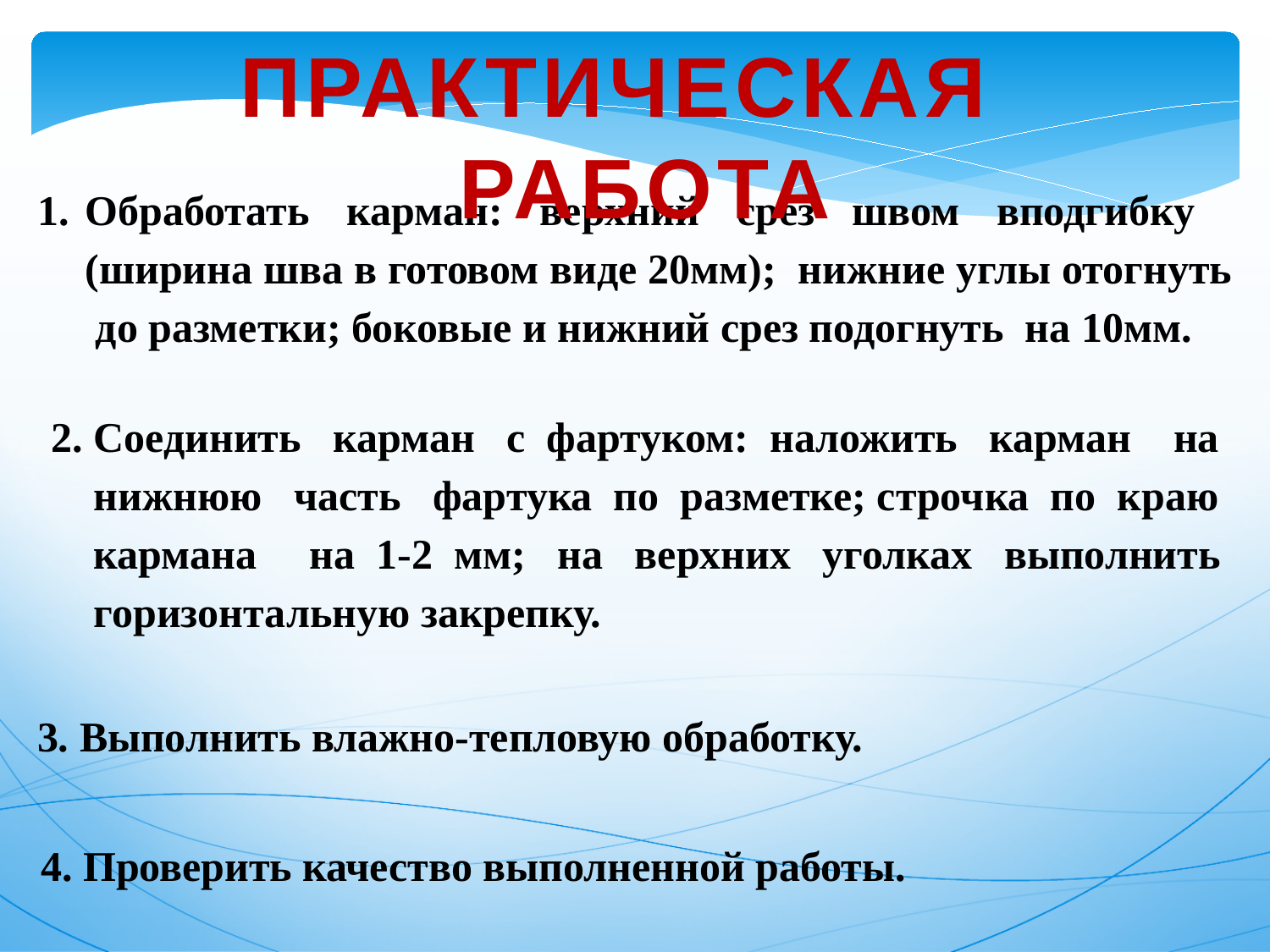

Практическая   работа
Обработать карман: верхний срез швом вподгибку  (ширина шва в готовом виде 20мм);  нижние углы отогнуть  до разметки; боковые и нижний срез подогнуть  на 10мм.
2. Соединить   карман   с  фартуком:  наложить   карман    на
    нижнюю   часть   фартука  по  разметке; строчка  по  краю
    кармана     на  1-2  мм;   на   верхних   уголках   выполнить
    горизонтальную закрепку.
3. Выполнить влажно-тепловую обработку.
4. Проверить качество выполненной работы.